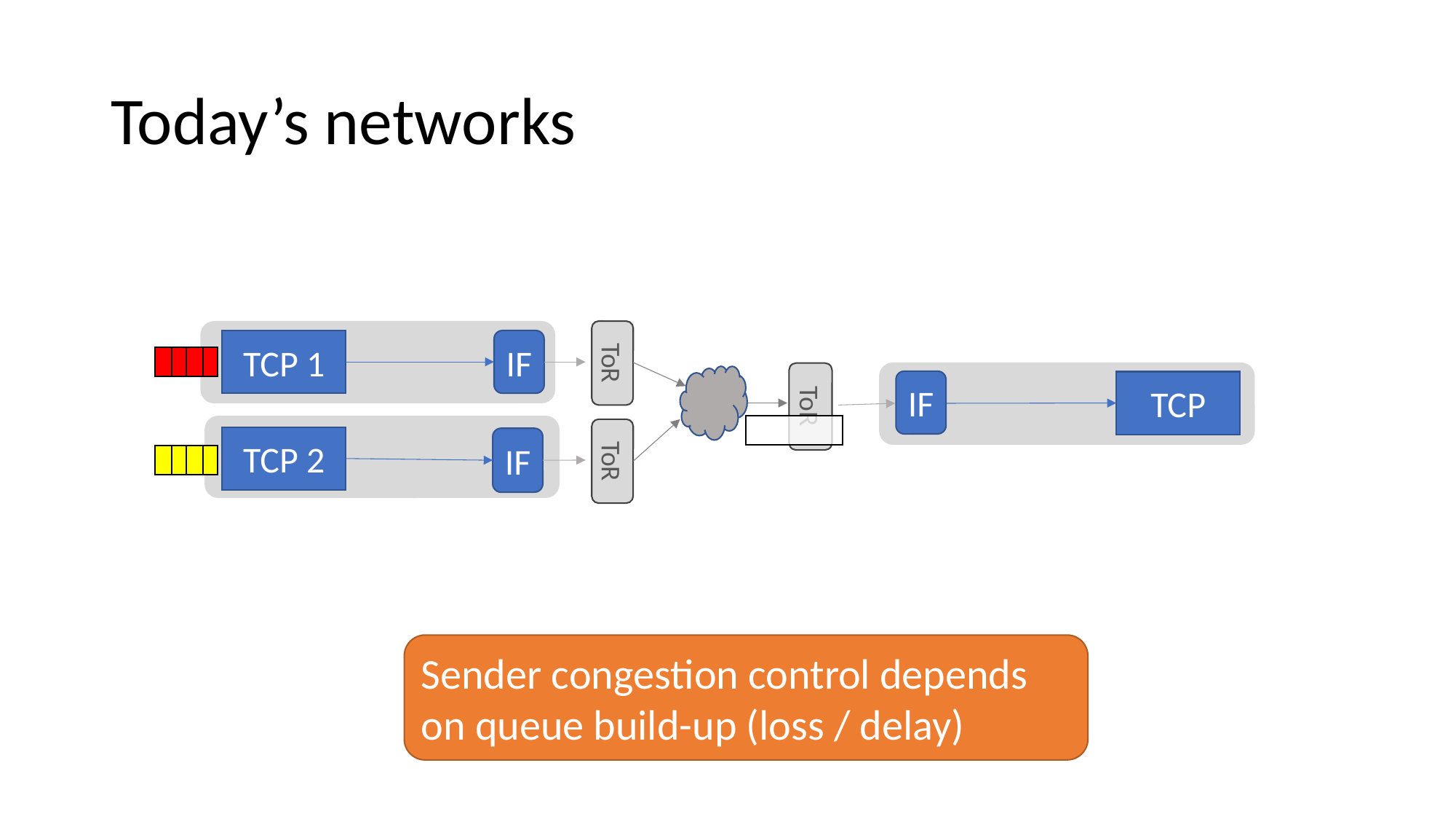

# Today’s networks

TCP 1
IF
ToR

IF
TCP
ToR

TCP 2
IF
ToR

Sender congestion control depends on queue build-up (loss / delay)